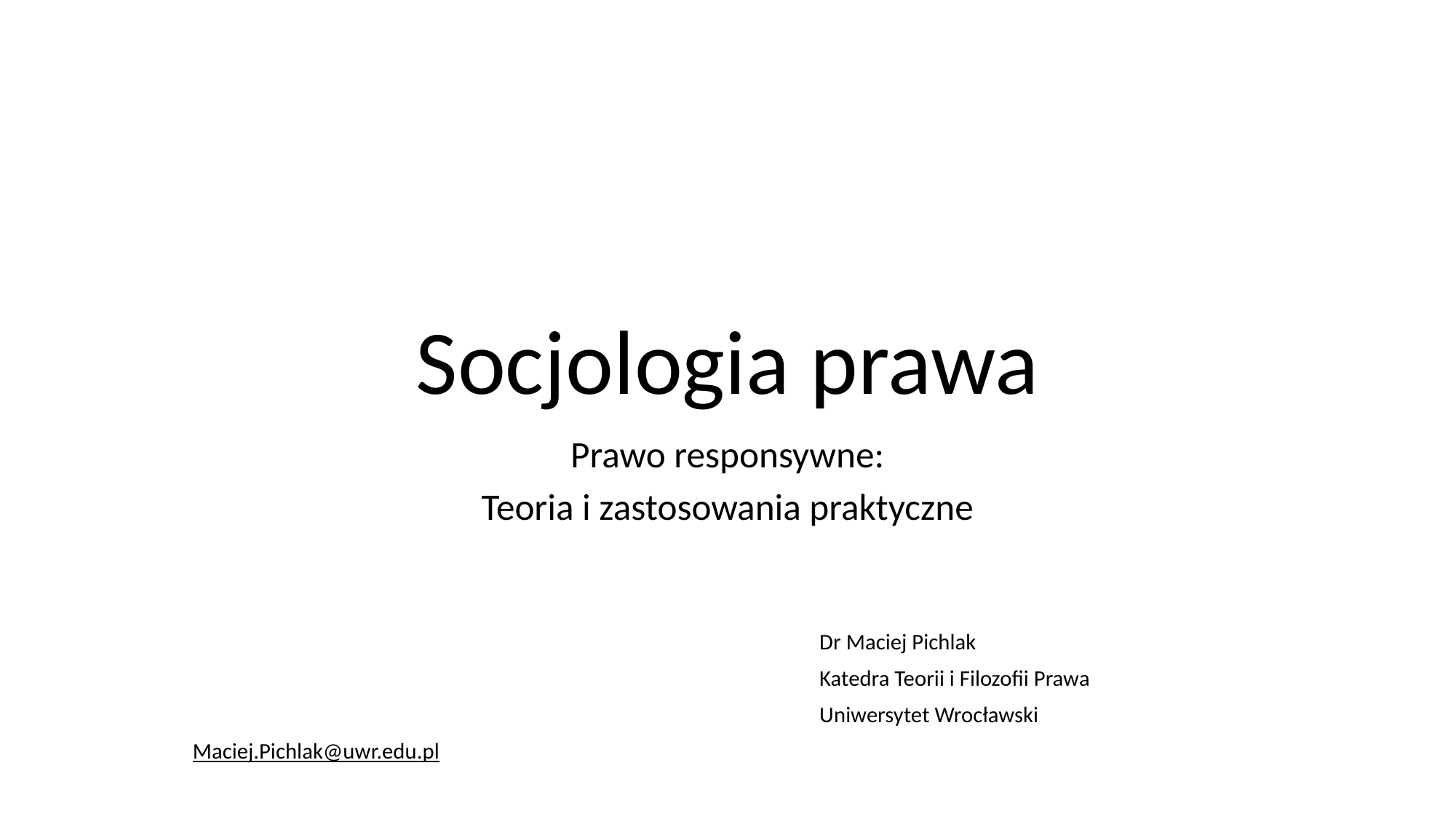

# Socjologia prawa
Prawo responsywne:
Teoria i zastosowania praktyczne

	Dr Maciej Pichlak
	Katedra Teorii i Filozofii Prawa
	Uniwersytet Wrocławski
	Maciej.Pichlak@uwr.edu.pl